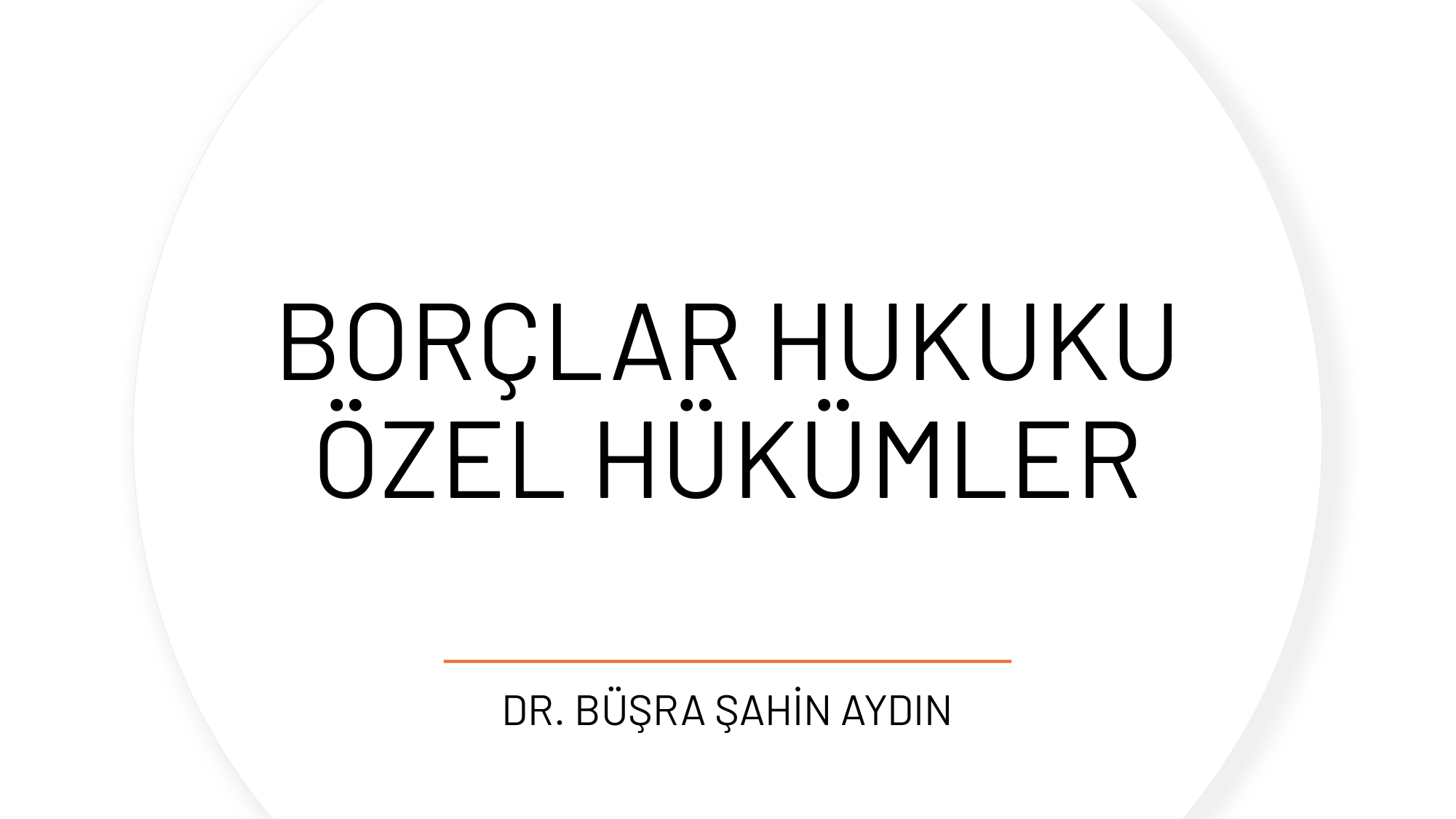

# BORÇLAR HUKUKU ÖZEL HÜKÜMLER

DR. BÜŞRA ŞAHİN AYDIN